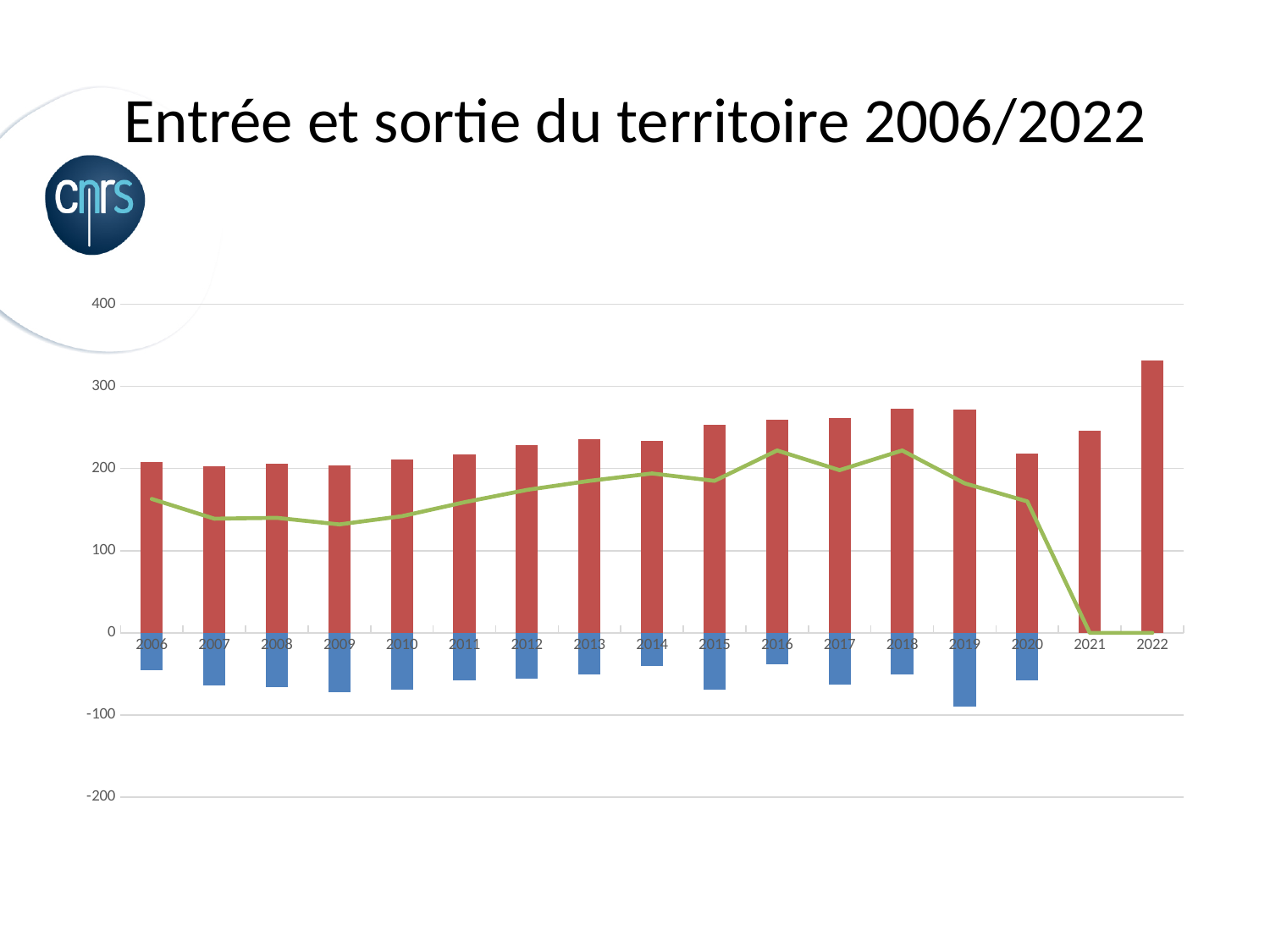

# Entrée et sortie du territoire 2006/2022

[unsupported chart]